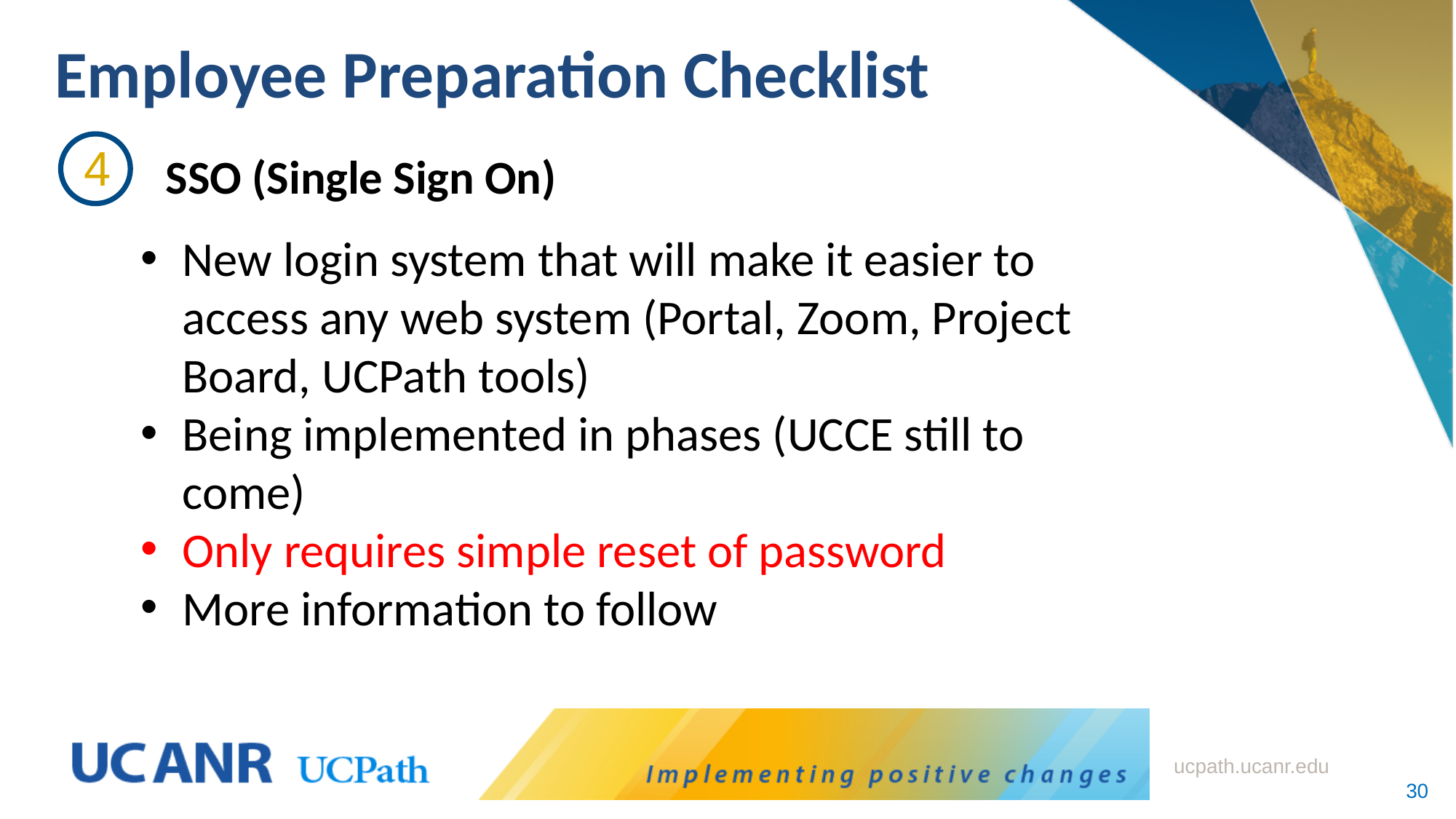

Employee Preparation Checklist
4

SSO (Single Sign On)
New login system that will make it easier to access any web system (Portal, Zoom, Project Board, UCPath tools)
Being implemented in phases (UCCE still to come)
Only requires simple reset of password
More information to follow